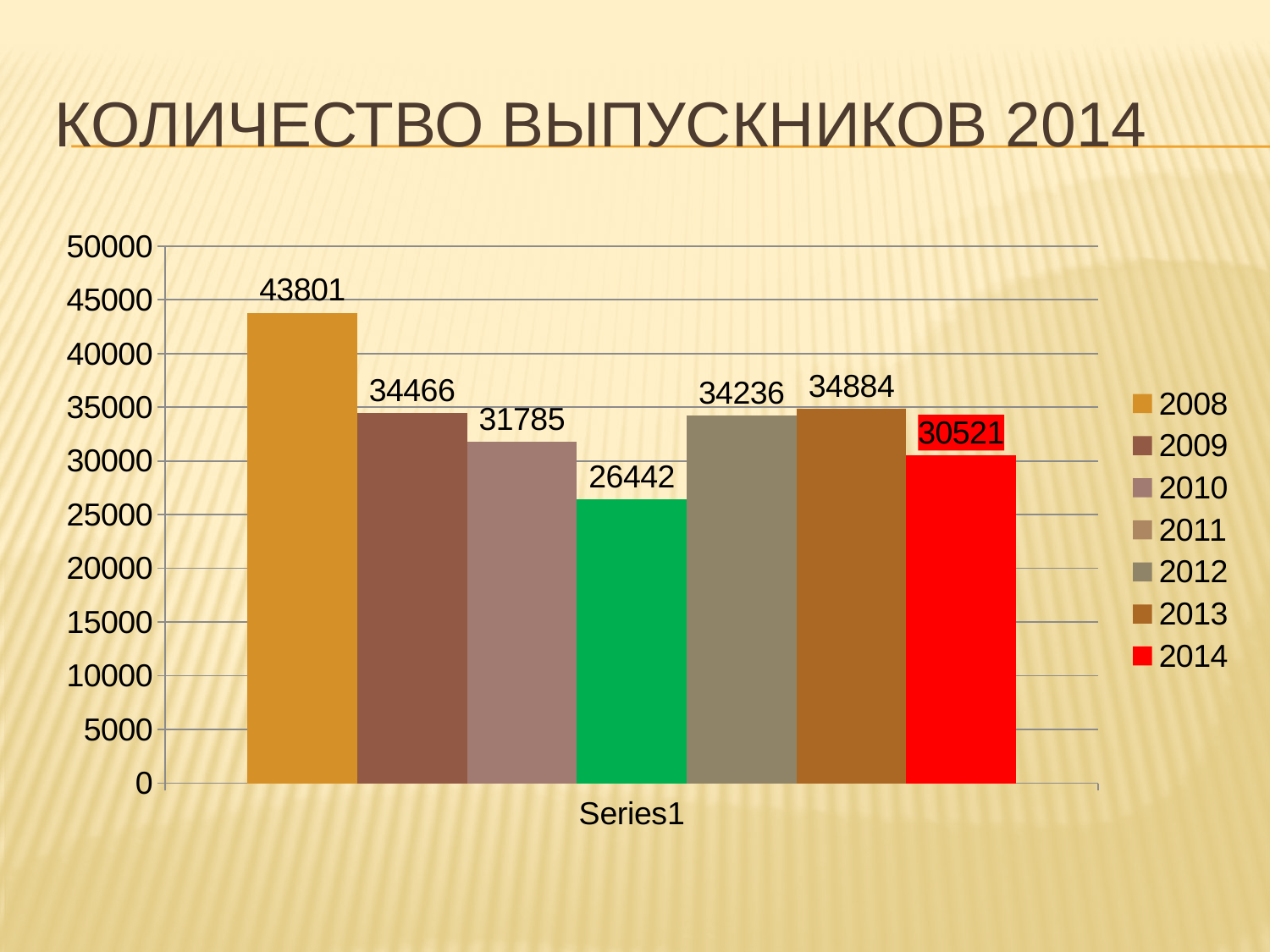

# Количество выпускников 2014

### Chart

| Category | 2008 | 2009 | 2010 | 2011 | 2012 | 2013 | 2014 |
|---|---|---|---|---|---|---|---|
|  | 43801.0 | 34466.0 | 31785.0 | 26442.0 | 34236.0 | 34884.0 | 30521.0 |